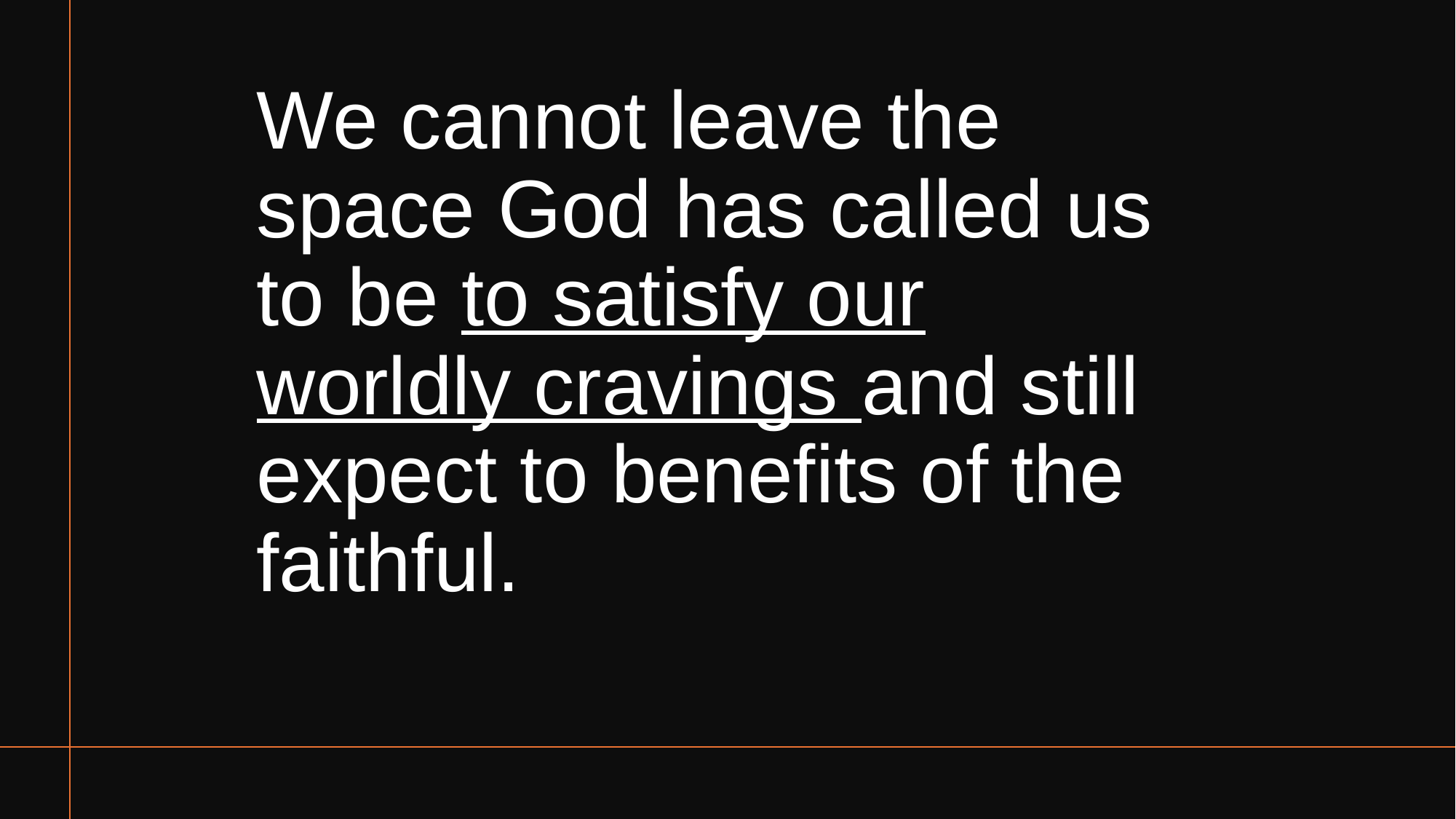

# We cannot leave the space God has called us to be to satisfy our worldly cravings and still expect to benefits of the faithful.